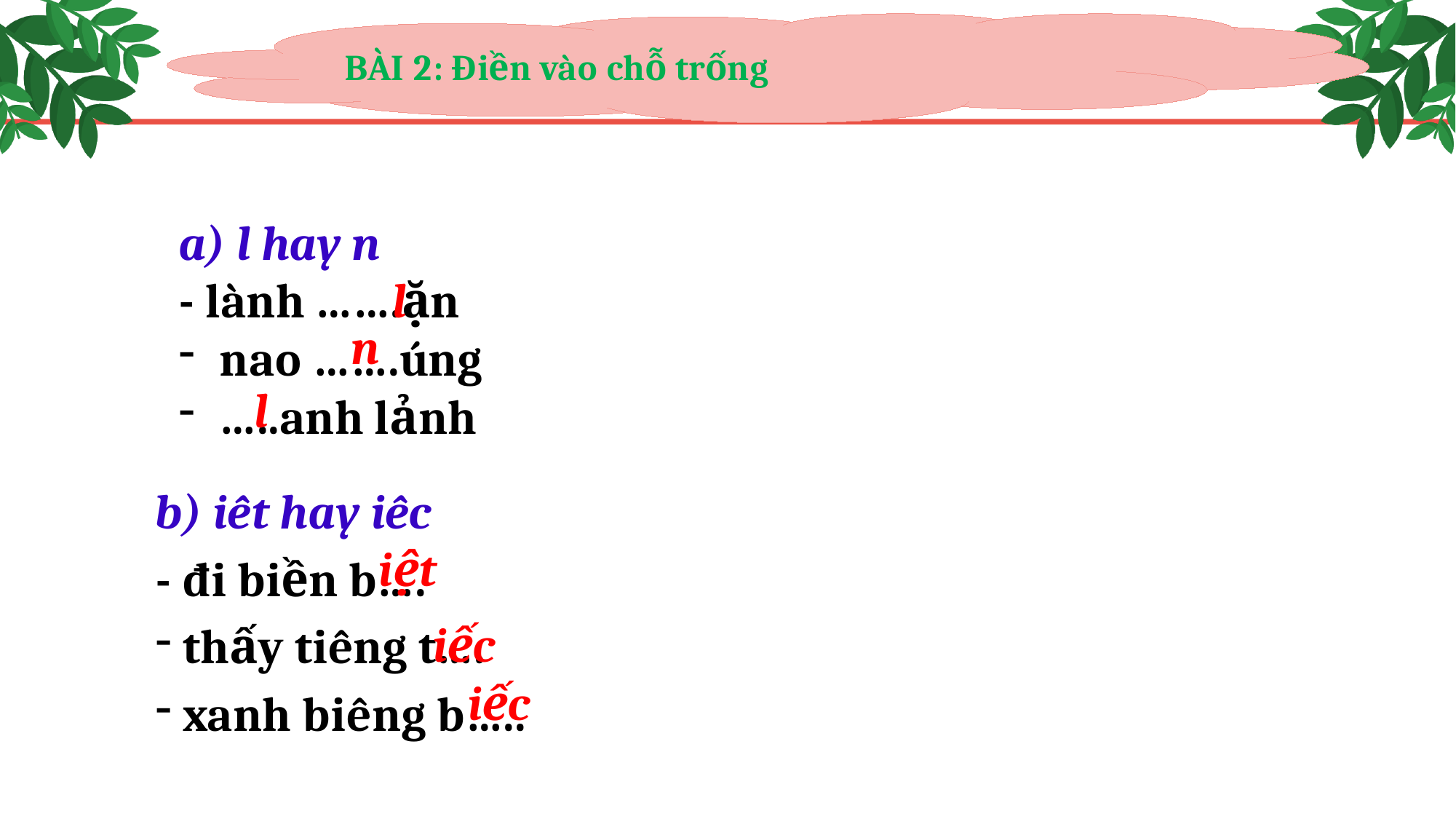

BÀI 2: Điền vào chỗ trống

a) l hay n
- lành …….ặn
nao …….úng
…..anh lảnh
l
n
l
b) iêt hay iêc
- đi biền b….
thấy tiêng t….
xanh biêng b…..

iệt
iếc
iếc